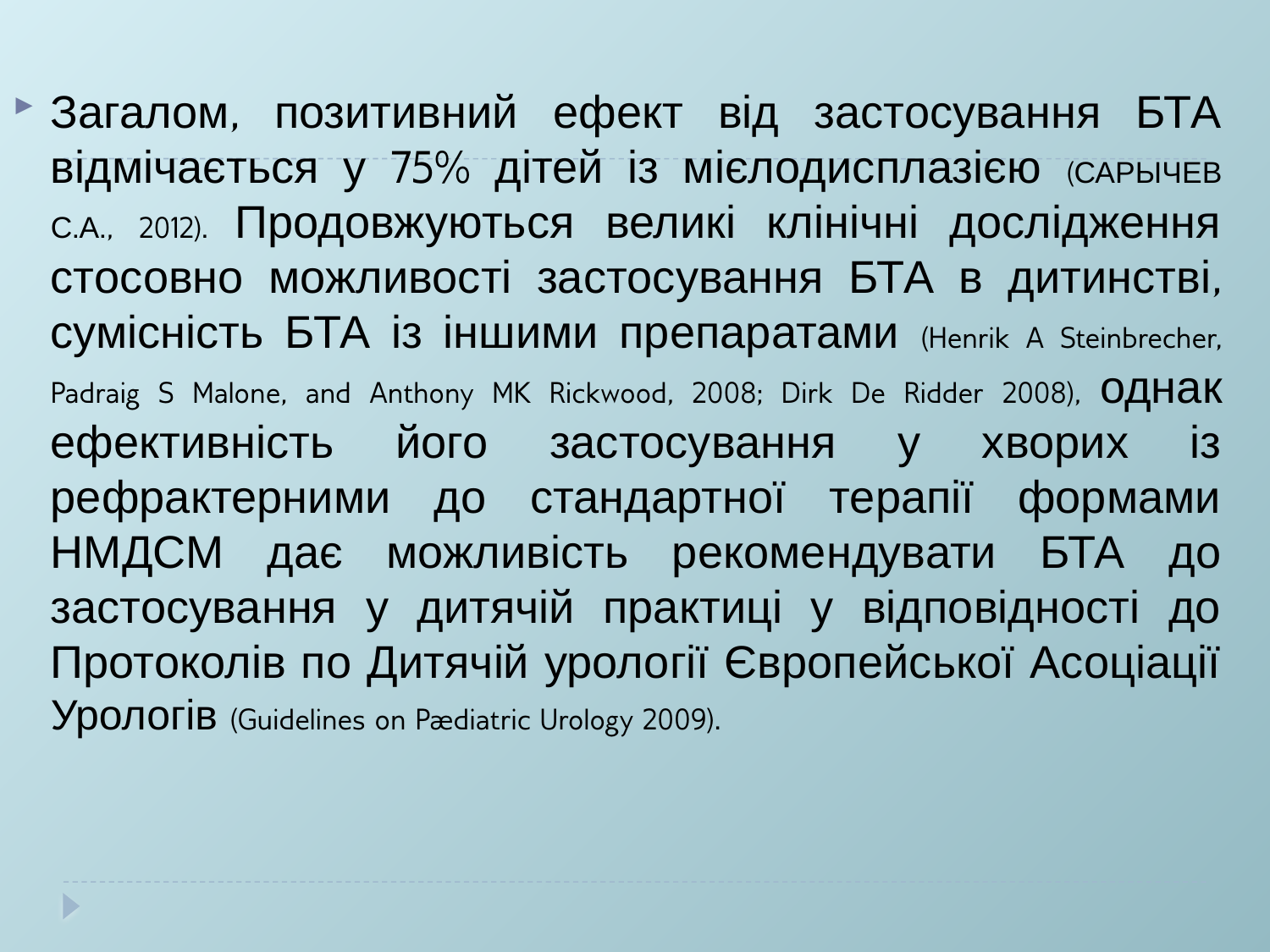

Загалом, позитивний ефект від застосування БТА відмічається у 75% дітей із мієлодисплазією (САРЫЧЕВ С.А., 2012). Продовжуються великі клінічні дослідження стосовно можливості застосування БТА в дитинстві, сумісність БТА із іншими препаратами (Henrik A Steinbrecher, Padraig S Malone, and Anthony MK Rickwood, 2008; Dirk De Ridder 2008), однак ефективність його застосування у хворих із рефрактерними до стандартної терапії формами НМДСМ дає можливість рекомендувати БТА до застосування у дитячій практиці у відповідності до Протоколів по Дитячій урології Європейської Асоціації Урологів (Guidelines on Paediatric Urology 2009).